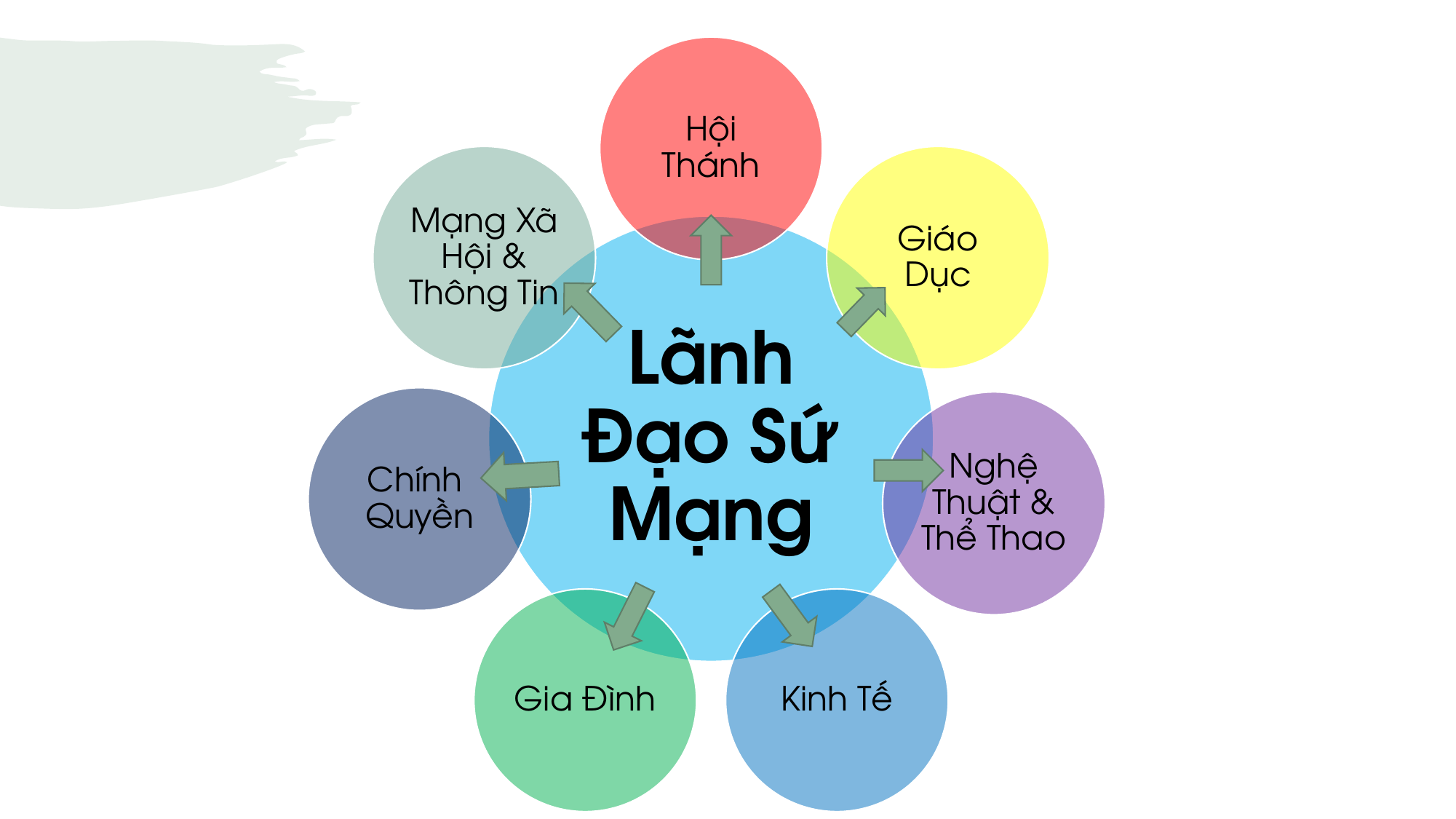

Lãnh Đạo Sứ Mạng
Hội Thánh
Giáo Dục
Nghệ Thuật & Thể Thao
Kinh Tế
Gia Đình
Chính  Quyền
Mạng Xã Hội & Thông Tin